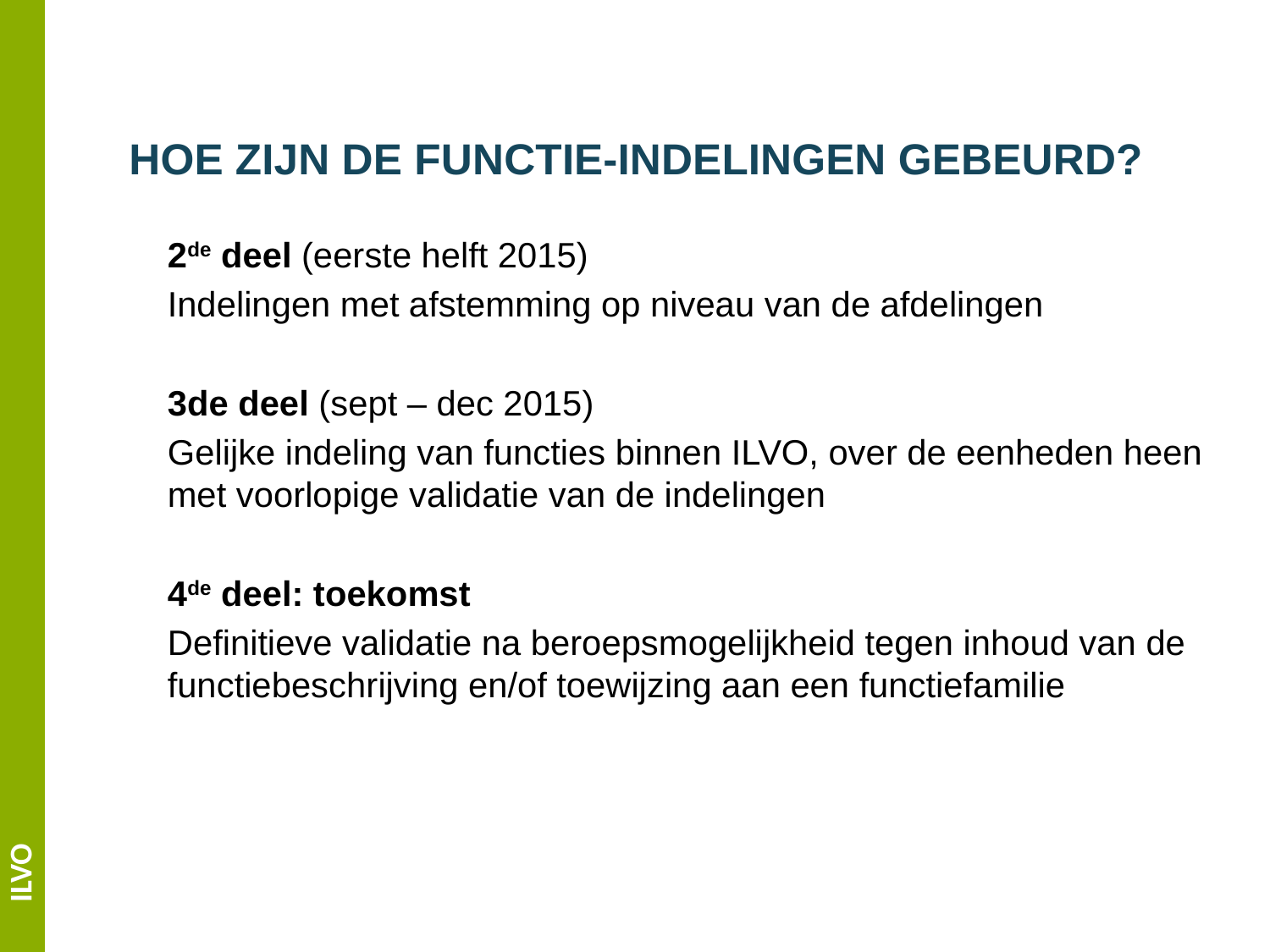

# HOE ZIJN DE FUNCTIE-INDELINGEN GEBEURD?
2de deel (eerste helft 2015)
Indelingen met afstemming op niveau van de afdelingen

3de deel (sept – dec 2015)
Gelijke indeling van functies binnen ILVO, over de eenheden heen met voorlopige validatie van de indelingen

4de deel: toekomst
Definitieve validatie na beroepsmogelijkheid tegen inhoud van de functiebeschrijving en/of toewijzing aan een functiefamilie